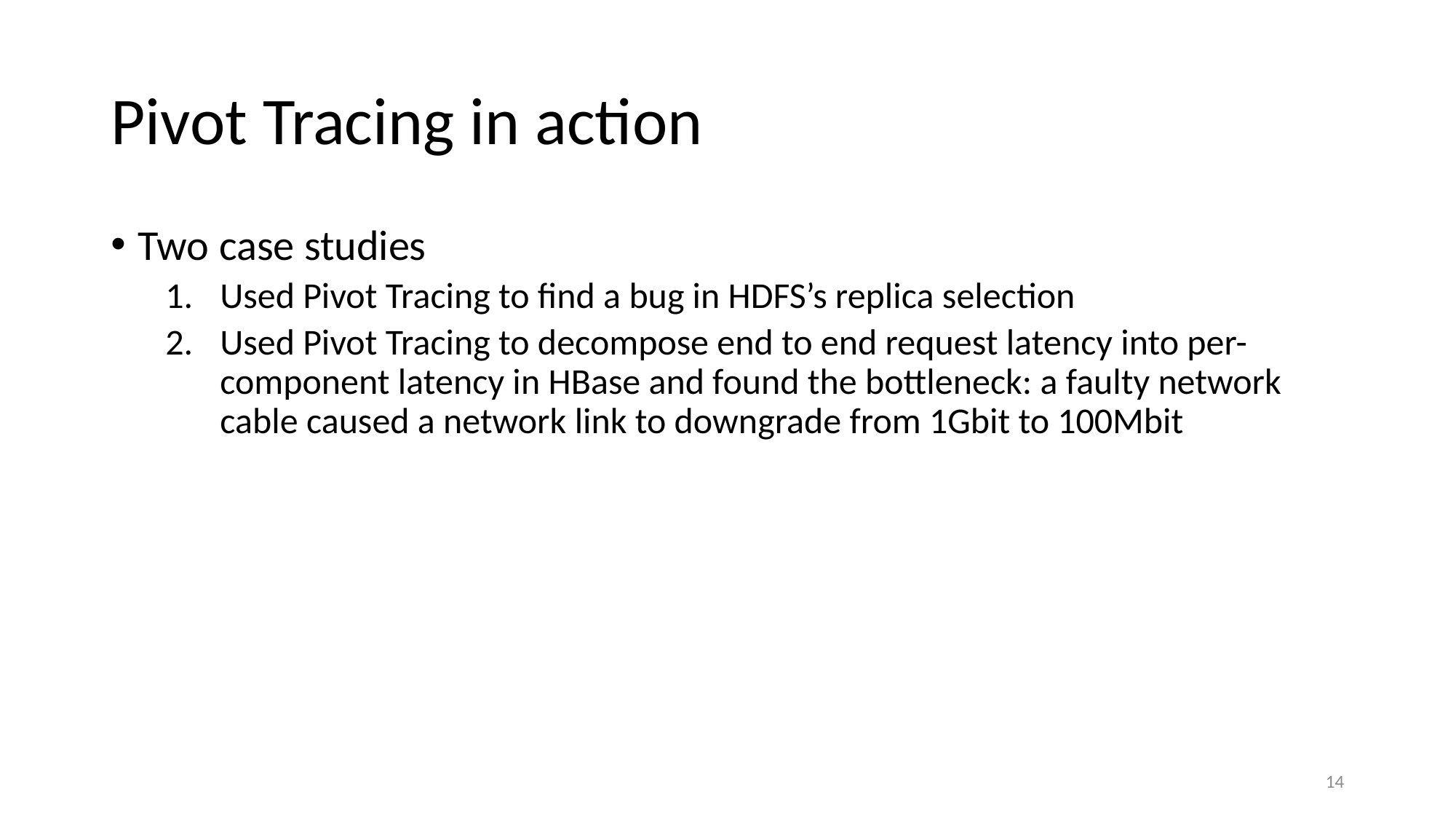

# Pivot Tracing in action
Two case studies
Used Pivot Tracing to find a bug in HDFS’s replica selection
Used Pivot Tracing to decompose end to end request latency into per-component latency in HBase and found the bottleneck: a faulty network cable caused a network link to downgrade from 1Gbit to 100Mbit
14